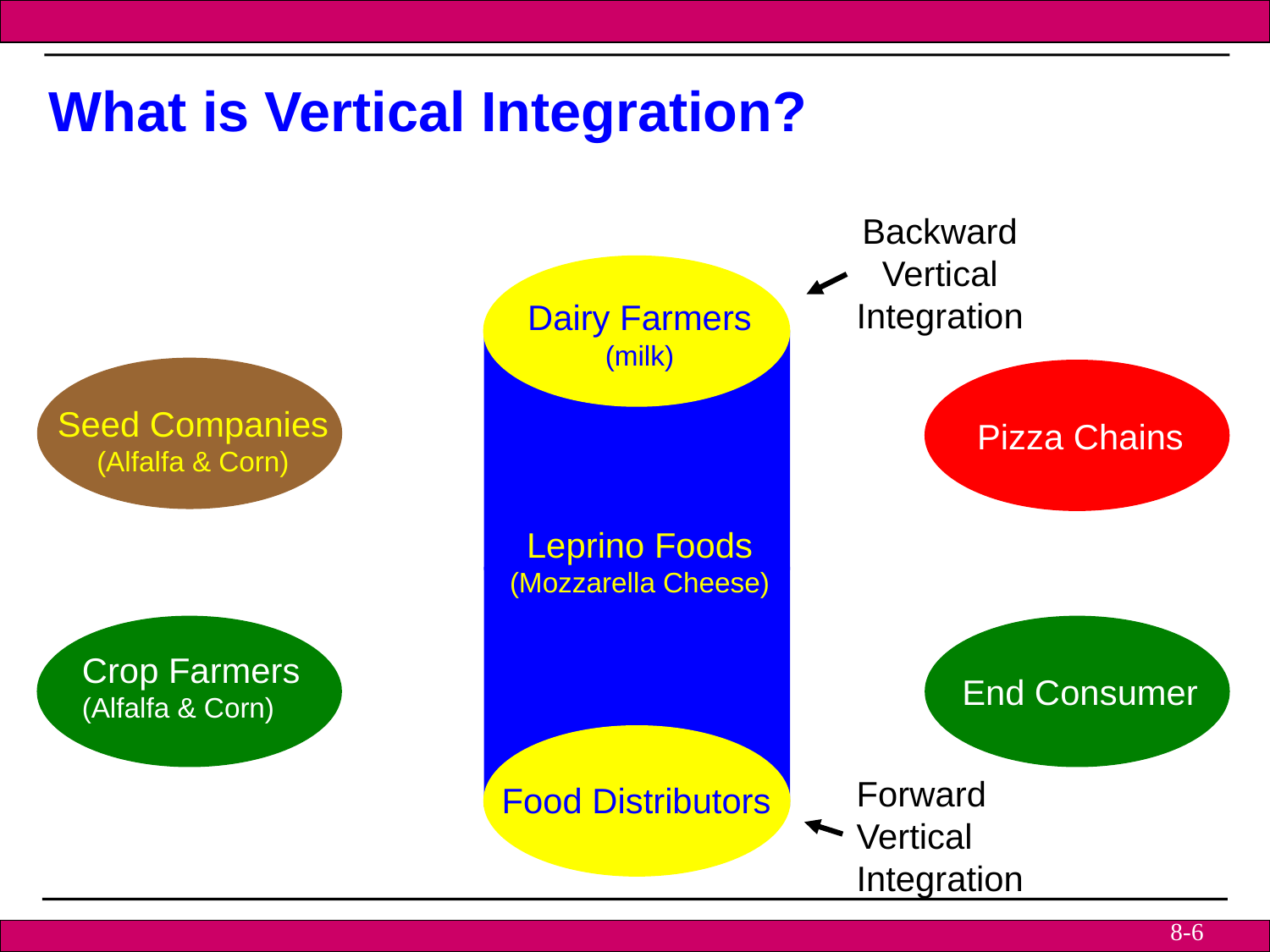

What is Vertical Integration?
Backward
Vertical
Integration

Dairy Farmers
(milk)

Seed Companies
(Alfalfa & Corn)

Pizza Chains

Leprino Foods
(Mozzarella Cheese)

Crop Farmers
(Alfalfa & Corn)

End Consumer

Food Distributors
Forward
Vertical
Integration